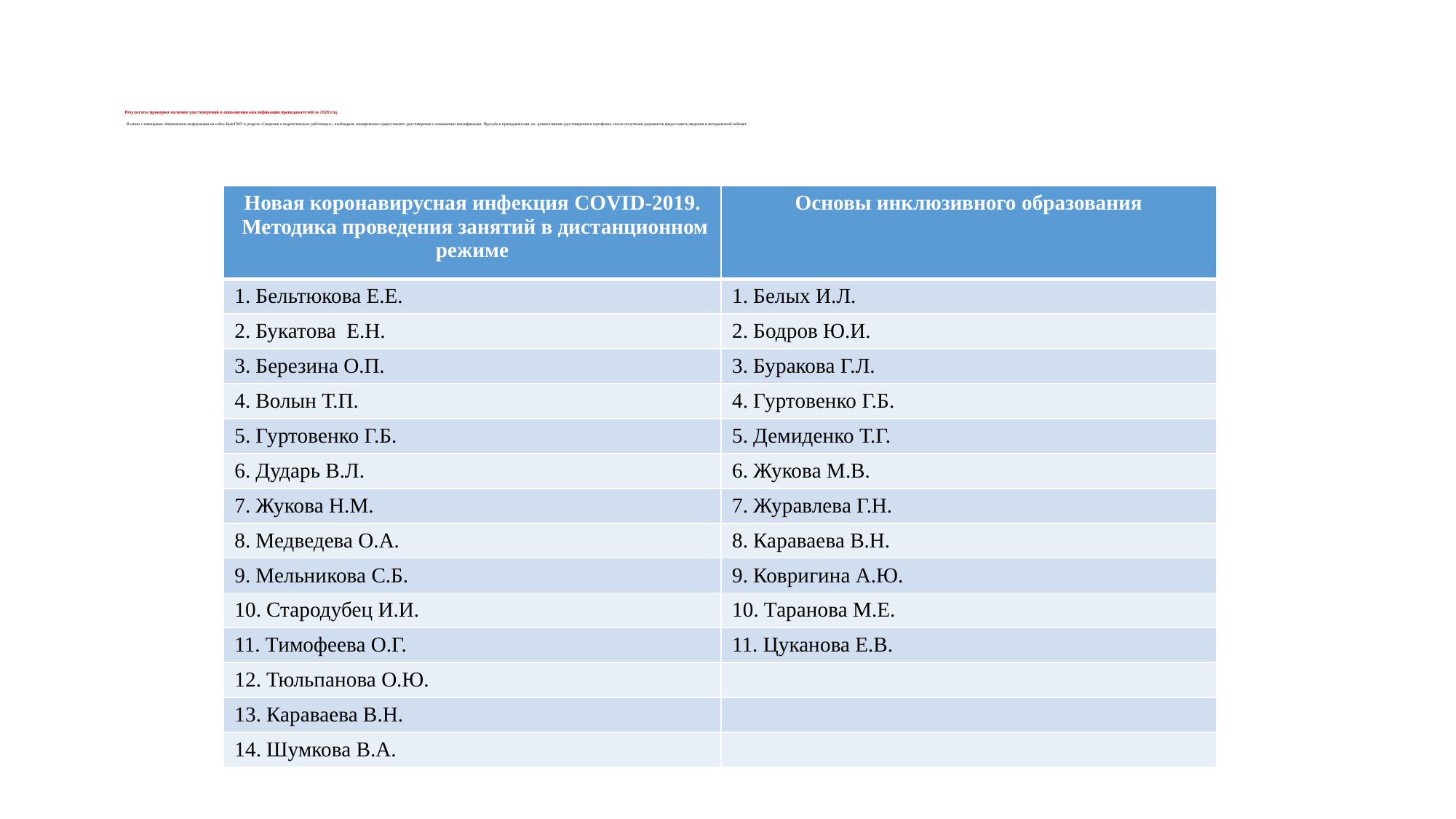

# Результаты проверки наличия удостоверений о повышении квалификации преподавателей за 2020 год. В связи с ежегодным обновлением информации на сайте КрасГМУ в разделе «Сведения о педагогических работниках», необходимо своевременно предоставлять удостоверения о повышении квалификации. Просьба к преподавателям, не  разместившим удостоверения в портфолио, после получения документов предоставить сведения в методический кабинет.
| Новая коронавирусная инфекция COVID-2019.  Методика проведения занятий в дистанционном режиме | Основы инклюзивного образования |
| --- | --- |
| 1. Бельтюкова Е.Е. | 1. Белых И.Л. |
| 2. Букатова Е.Н. | 2. Бодров Ю.И. |
| 3. Березина О.П. | 3. Буракова Г.Л. |
| 4. Волын Т.П. | 4. Гуртовенко Г.Б. |
| 5. Гуртовенко Г.Б. | 5. Демиденко Т.Г. |
| 6. Дударь В.Л. | 6. Жукова М.В. |
| 7. Жукова Н.М. | 7. Журавлева Г.Н. |
| 8. Медведева О.А. | 8. Караваева В.Н. |
| 9. Мельникова С.Б. | 9. Ковригина А.Ю. |
| 10. Стародубец И.И. | 10. Таранова М.Е. |
| 11. Тимофеева О.Г. | 11. Цуканова Е.В. |
| 12. Тюльпанова О.Ю. |  |
| 13. Караваева В.Н. |  |
| 14. Шумкова В.А. |  |